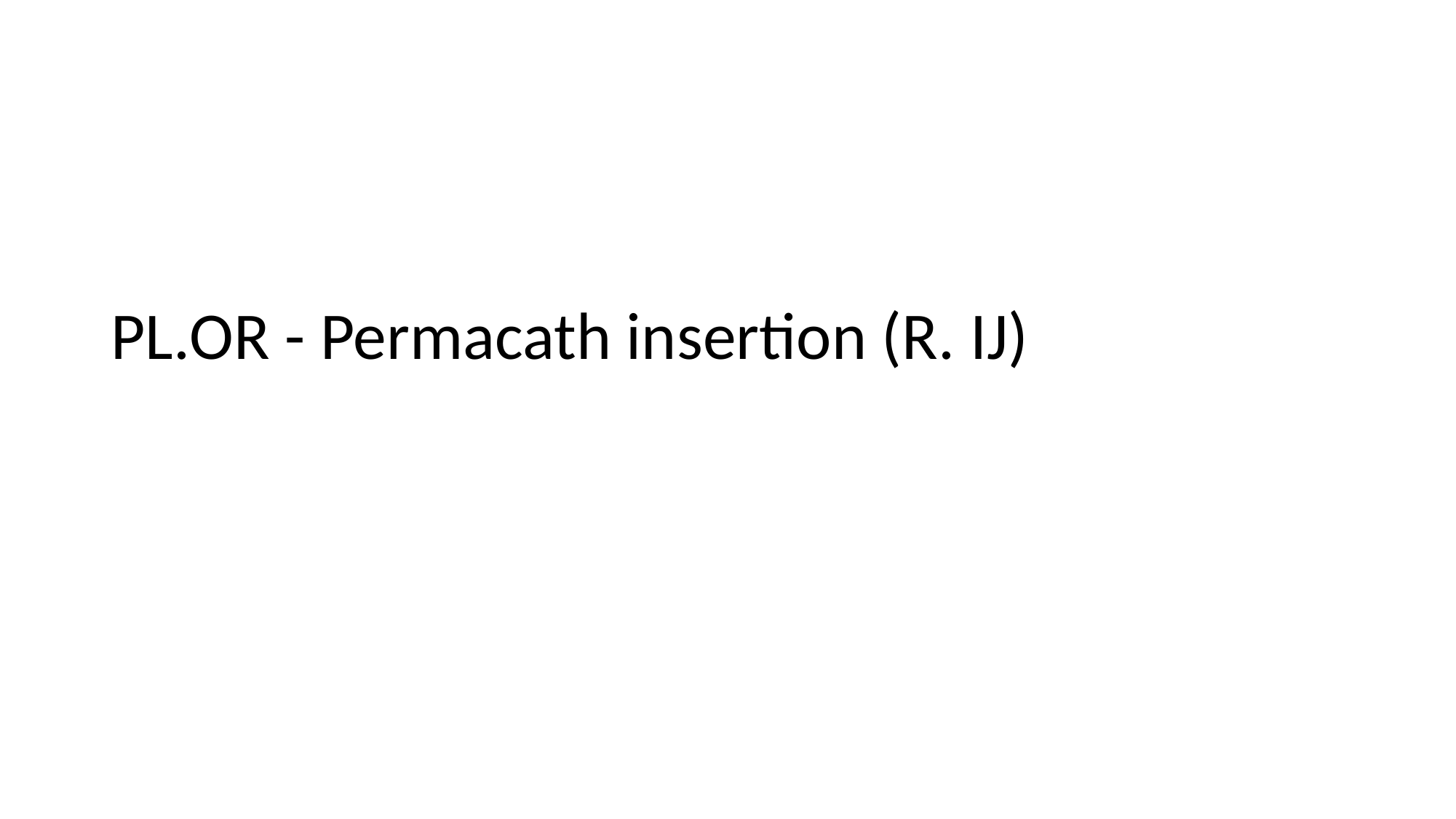

# PL.OR - Permacath insertion (R. IJ)